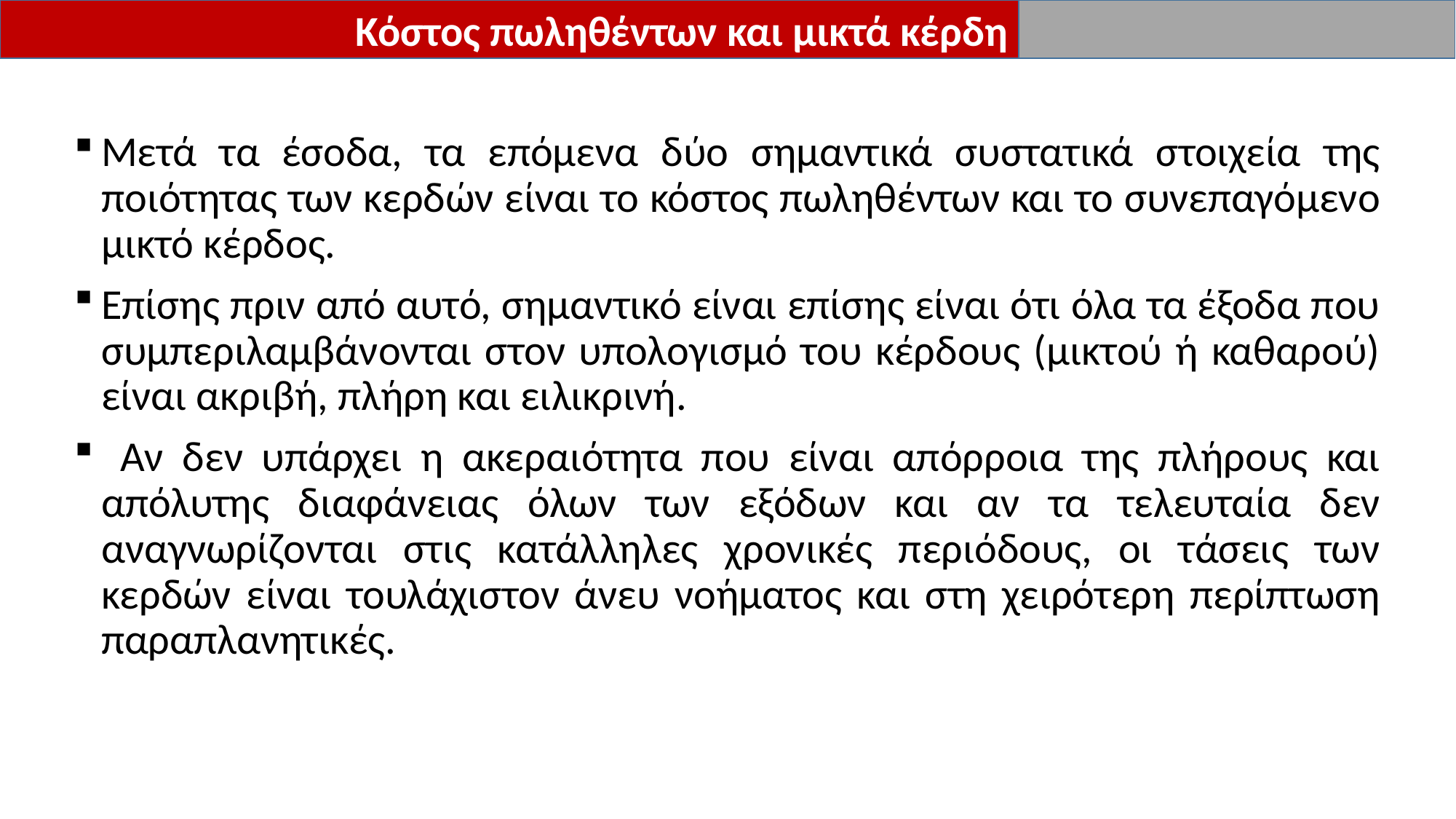

Κόστος πωληθέντων και μικτά κέρδη

Μετά τα έσοδα, τα επόμενα δύο σημαντικά συστατικά στοιχεία της ποιότητας των κερδών είναι το κόστος πωληθέντων και το συνεπαγόμενο μικτό κέρδος.
Επίσης πριν από αυτό, σημαντικό είναι επίσης είναι ότι όλα τα έξοδα που συμπεριλαμβάνονται στον υπολογισμό του κέρδους (μικτού ή καθαρού) είναι ακριβή, πλήρη και ειλικρινή.
 Αν δεν υπάρχει η ακεραιότητα που είναι απόρροια της πλήρους και απόλυτης διαφάνειας όλων των εξόδων και αν τα τελευταία δεν αναγνωρίζονται στις κατάλληλες χρονικές περιόδους, οι τάσεις των κερδών είναι τουλάχιστον άνευ νοήματος και στη χειρότερη περίπτωση παραπλανητικές.